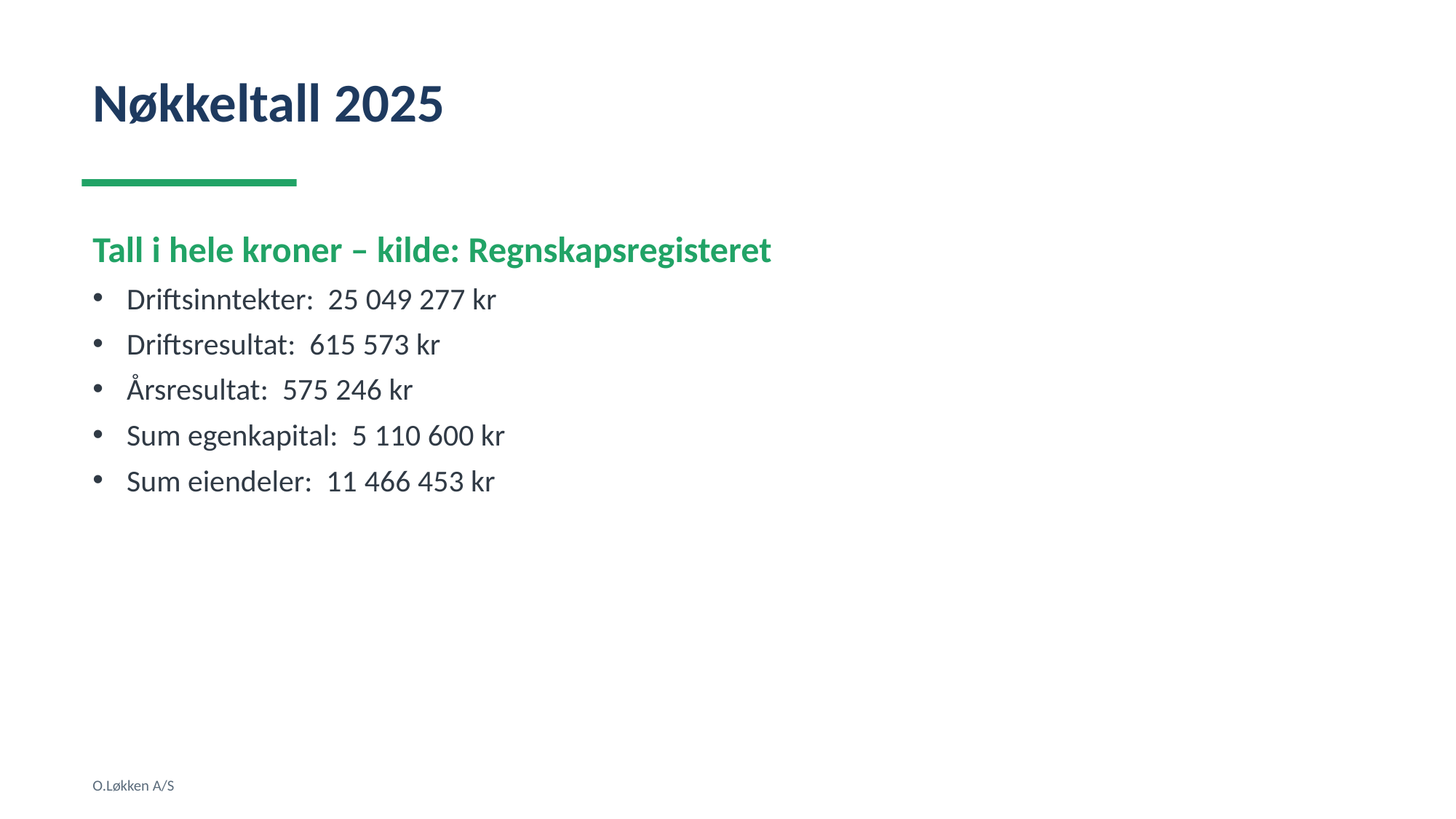

Nøkkeltall 2025

Tall i hele kroner – kilde: Regnskapsregisteret
Driftsinntekter:  25 049 277 kr
Driftsresultat:  615 573 kr
Årsresultat:  575 246 kr
Sum egenkapital:  5 110 600 kr
Sum eiendeler:  11 466 453 kr
O.Løkken A/S